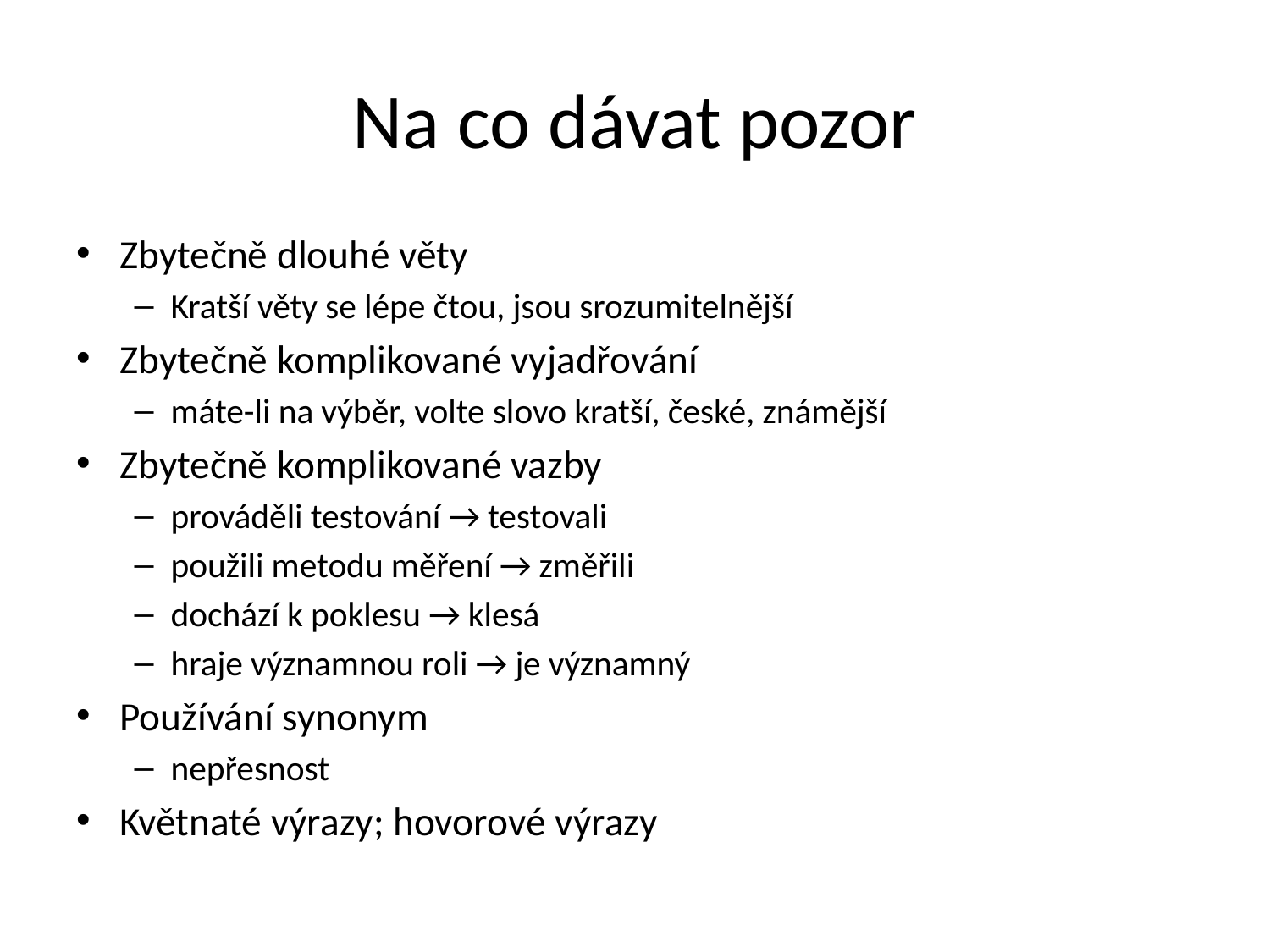

# Na co dávat pozor
Zbytečně dlouhé věty
Kratší věty se lépe čtou, jsou srozumitelnější
Zbytečně komplikované vyjadřování
máte-li na výběr, volte slovo kratší, české, známější
Zbytečně komplikované vazby
prováděli testování → testovali
použili metodu měření → změřili
dochází k poklesu → klesá
hraje významnou roli → je významný
Používání synonym
nepřesnost
Květnaté výrazy; hovorové výrazy